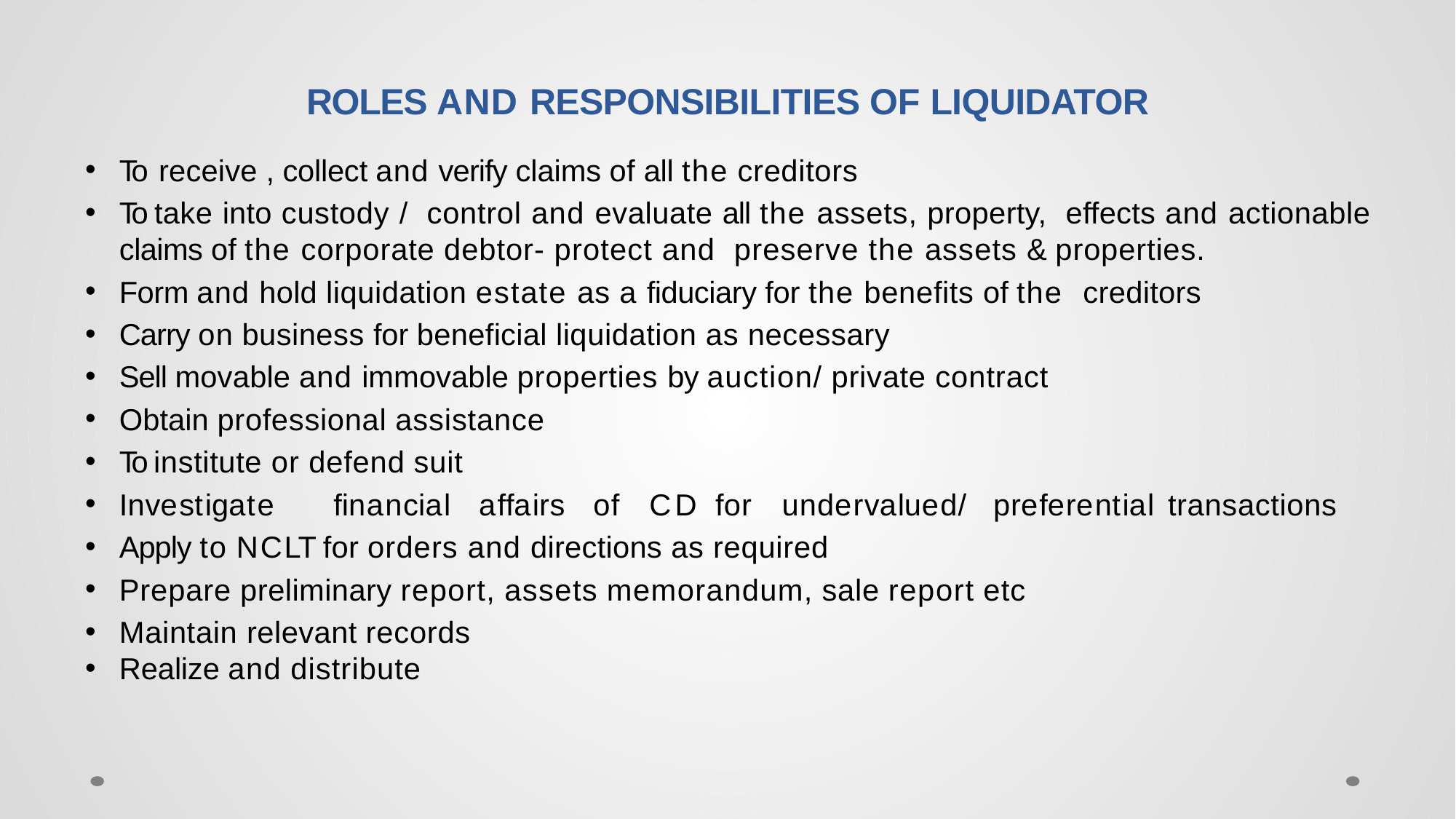

# ROLES AND RESPONSIBILITIES OF LIQUIDATOR
To  receive , collect and verify claims of all the creditors
To take into custody / control and evaluate all the assets, property,  effects and actionable claims of the corporate debtor- protect and  preserve the assets & properties.
Form and hold liquidation estate as a fiduciary for the benefits of the  creditors
Carry on business for beneficial liquidation as necessary
Sell movable and immovable properties by auction/ private contract
Obtain professional assistance
To institute or defend suit
Investigate	financial	affairs	of	C D	for	undervalued/	preferential  transactions
Apply to N  C  L T  for orders and directions as required
Prepare preliminary report, assets memorandum, sale report etc
Maintain relevant records
Realize and distribute